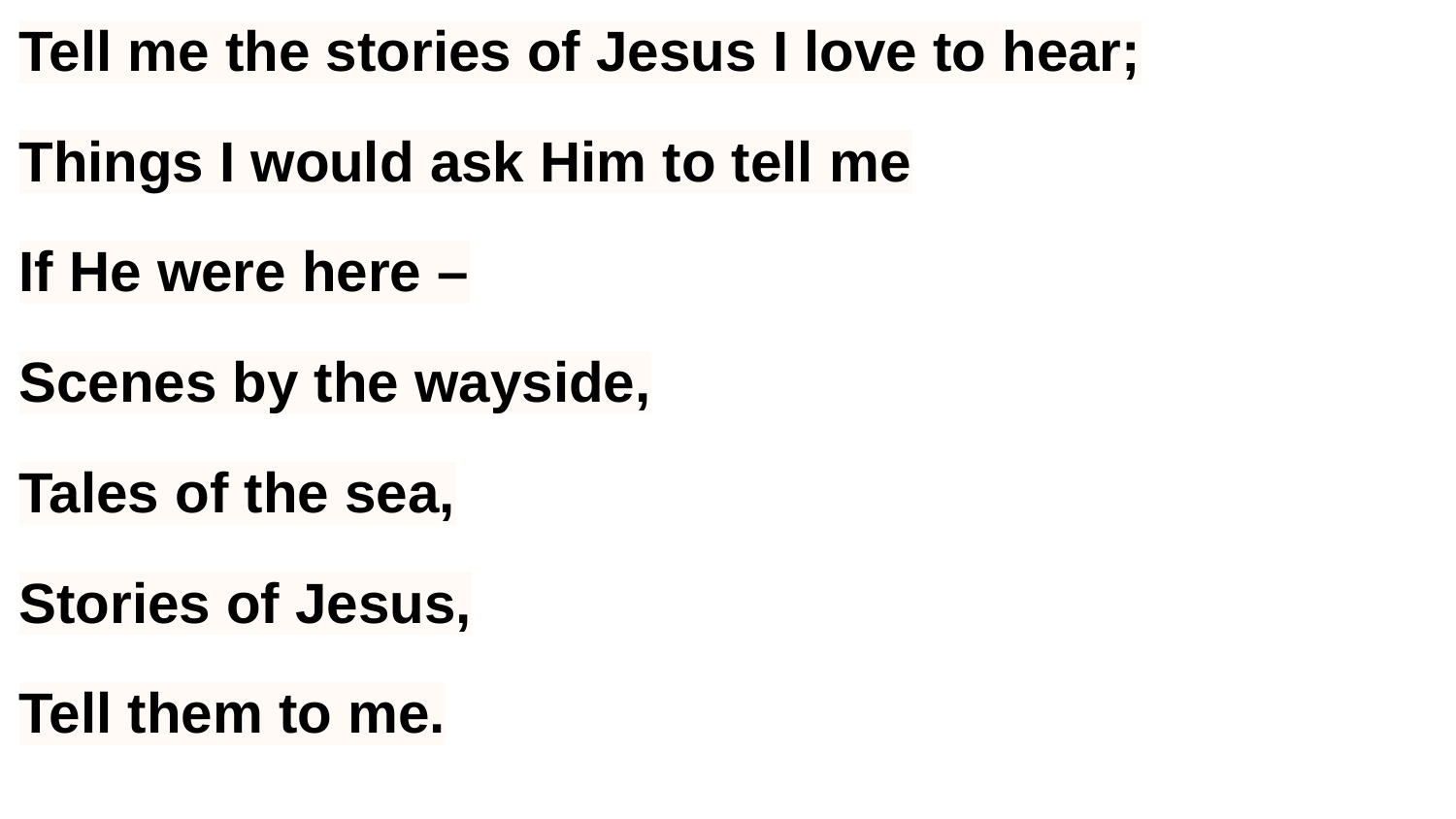

Tell me the stories of Jesus I love to hear;
Things I would ask Him to tell me
If He were here –
Scenes by the wayside,
Tales of the sea,
Stories of Jesus,
Tell them to me.

#